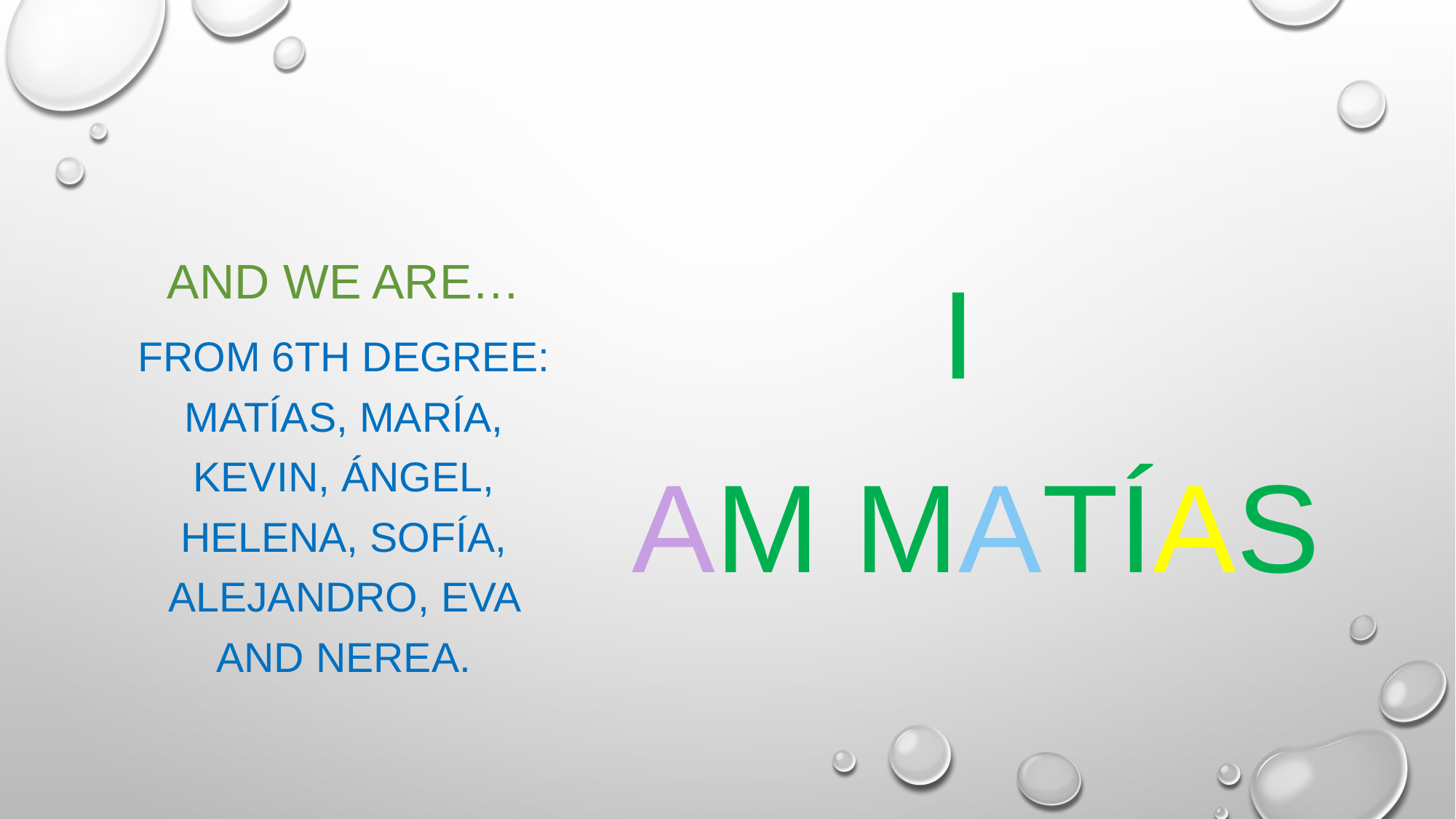

# And we are…

I
am matías

FROM 6th degree: Matías, maría, kevin, ángel, helena, Sofía, Alejandro, eva and Nerea.